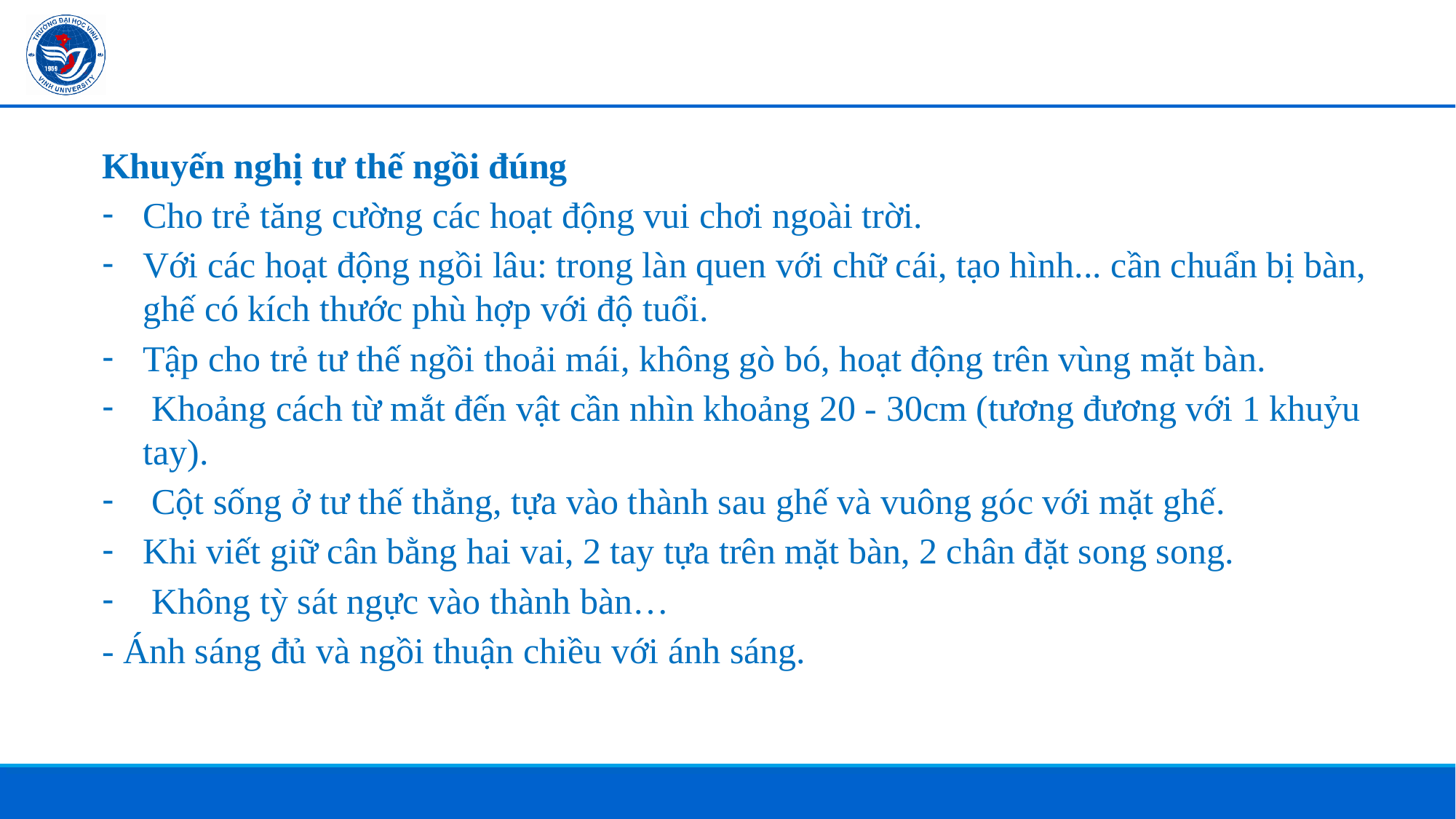

Khuyến nghị tư thế ngồi đúng
Cho trẻ tăng cường các hoạt động vui chơi ngoài trời.
Với các hoạt động ngồi lâu: trong làn quen với chữ cái, tạo hình... cần chuẩn bị bàn, ghế có kích thước phù hợp với độ tuổi.
Tập cho trẻ tư thế ngồi thoải mái, không gò bó, hoạt động trên vùng mặt bàn.
 Khoảng cách từ mắt đến vật cần nhìn khoảng 20 - 30cm (tương đương với 1 khuỷu tay).
 Cột sống ở tư thế thẳng, tựa vào thành sau ghế và vuông góc với mặt ghế.
Khi viết giữ cân bằng hai vai, 2 tay tựa trên mặt bàn, 2 chân đặt song song.
 Không tỳ sát ngực vào thành bàn…
- Ánh sáng đủ và ngồi thuận chiều với ánh sáng.